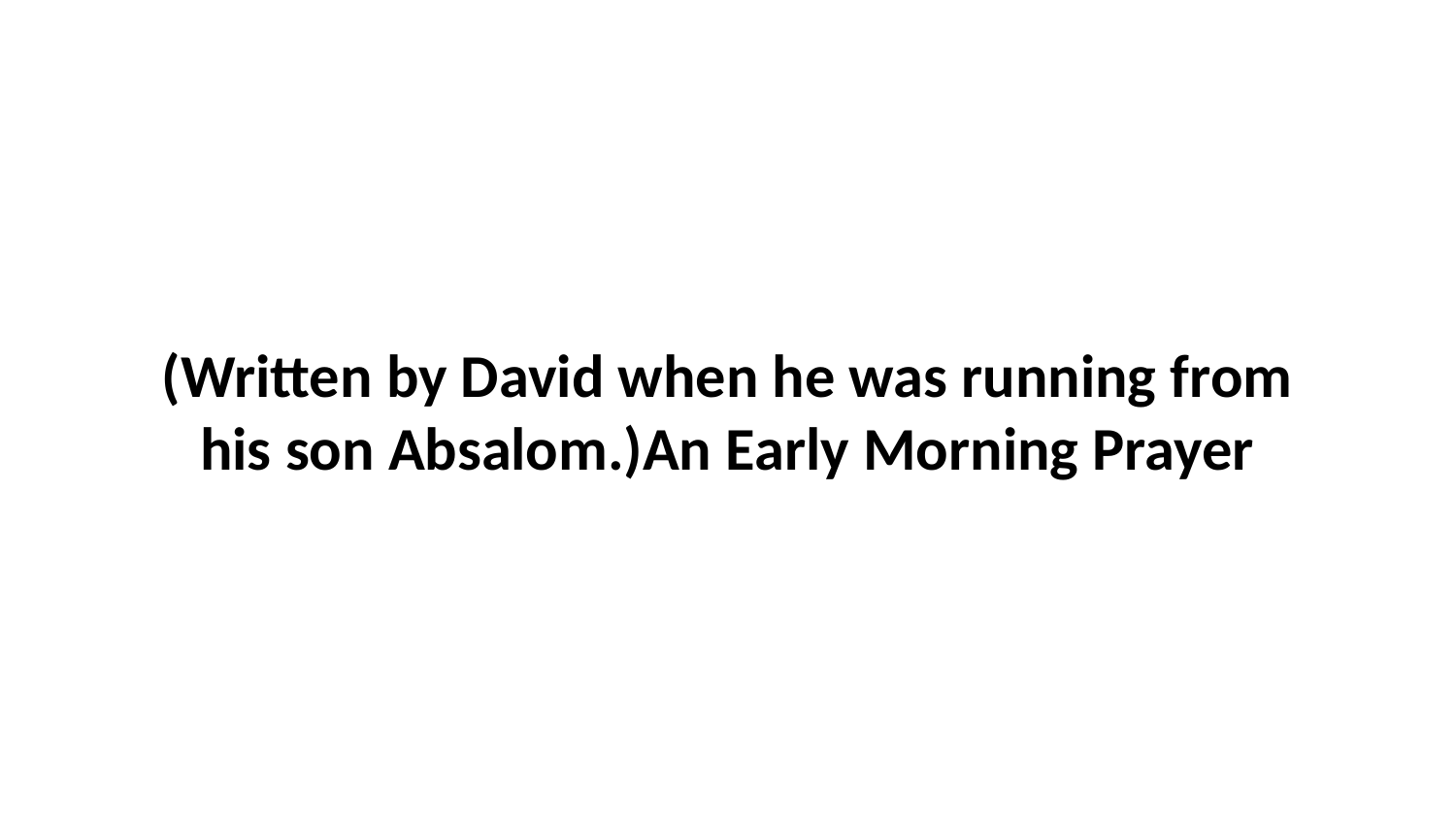

(Written by David when he was running from his son Absalom.)An Early Morning Prayer